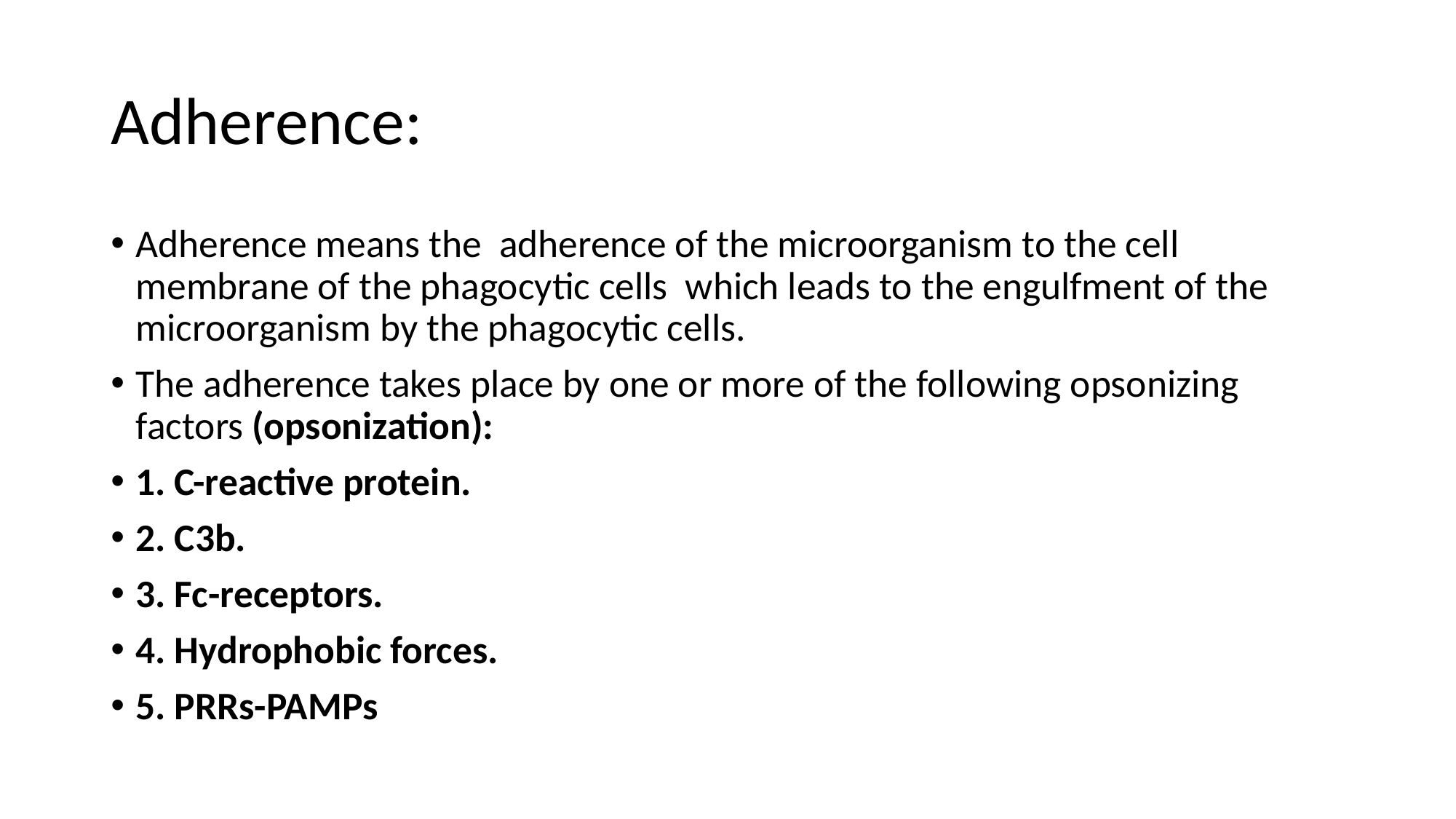

# Adherence:
Adherence means the  adherence of the microorganism to the cell membrane of the phagocytic cells  which leads to the engulfment of the microorganism by the phagocytic cells.
The adherence takes place by one or more of the following opsonizing factors (opsonization):
1. C-reactive protein.
2. C3b.
3. Fc-receptors.
4. Hydrophobic forces.
5. PRRs-PAMPs